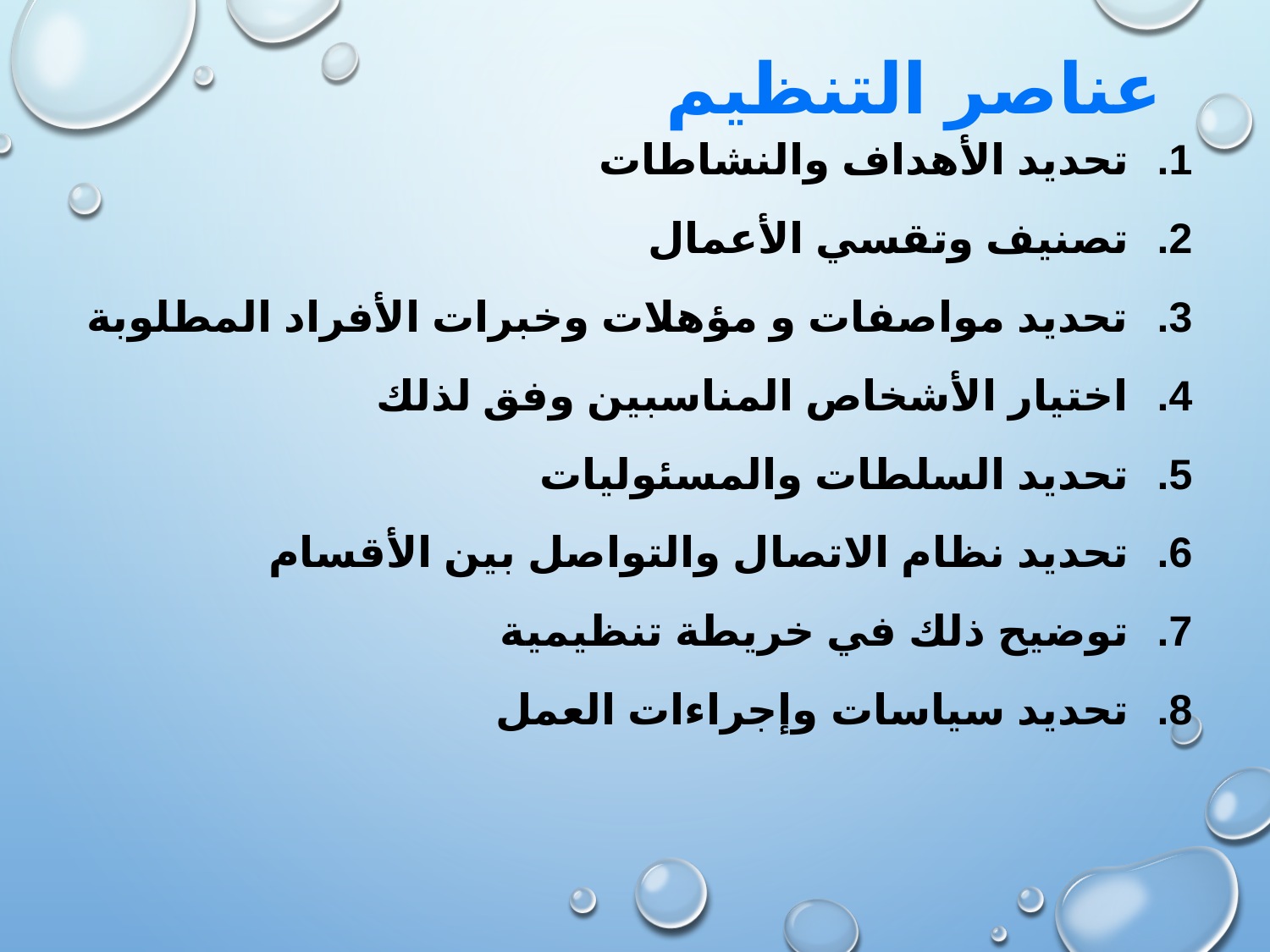

# عناصر التنظيم
تحديد الأهداف والنشاطات
تصنيف وتقسي الأعمال
تحديد مواصفات و مؤهلات وخبرات الأفراد المطلوبة
اختيار الأشخاص المناسبين وفق لذلك
تحديد السلطات والمسئوليات
تحديد نظام الاتصال والتواصل بين الأقسام
توضيح ذلك في خريطة تنظيمية
تحديد سياسات وإجراءات العمل